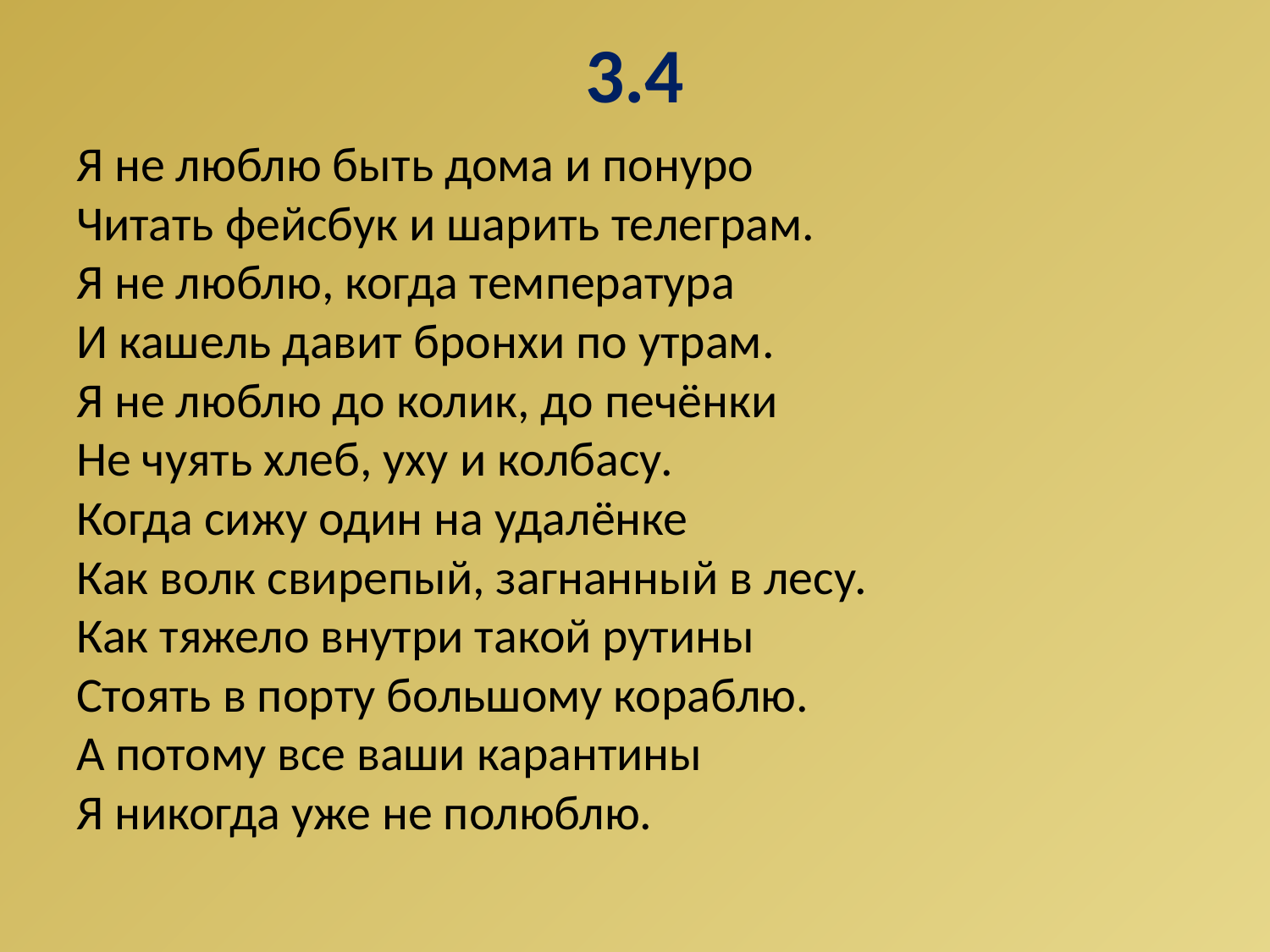

# 3.4
Я не люблю быть дома и понуро
Читать фейсбук и шарить телеграм.
Я не люблю, когда температура
И кашель давит бронхи по утрам.
Я не люблю до колик, до печёнки
Не чуять хлеб, уху и колбасу.
Когда сижу один на удалёнке
Как волк свирепый, загнанный в лесу.
Как тяжело внутри такой рутины
Стоять в порту большому кораблю.
А потому все ваши карантины
Я никогда уже не полюблю.